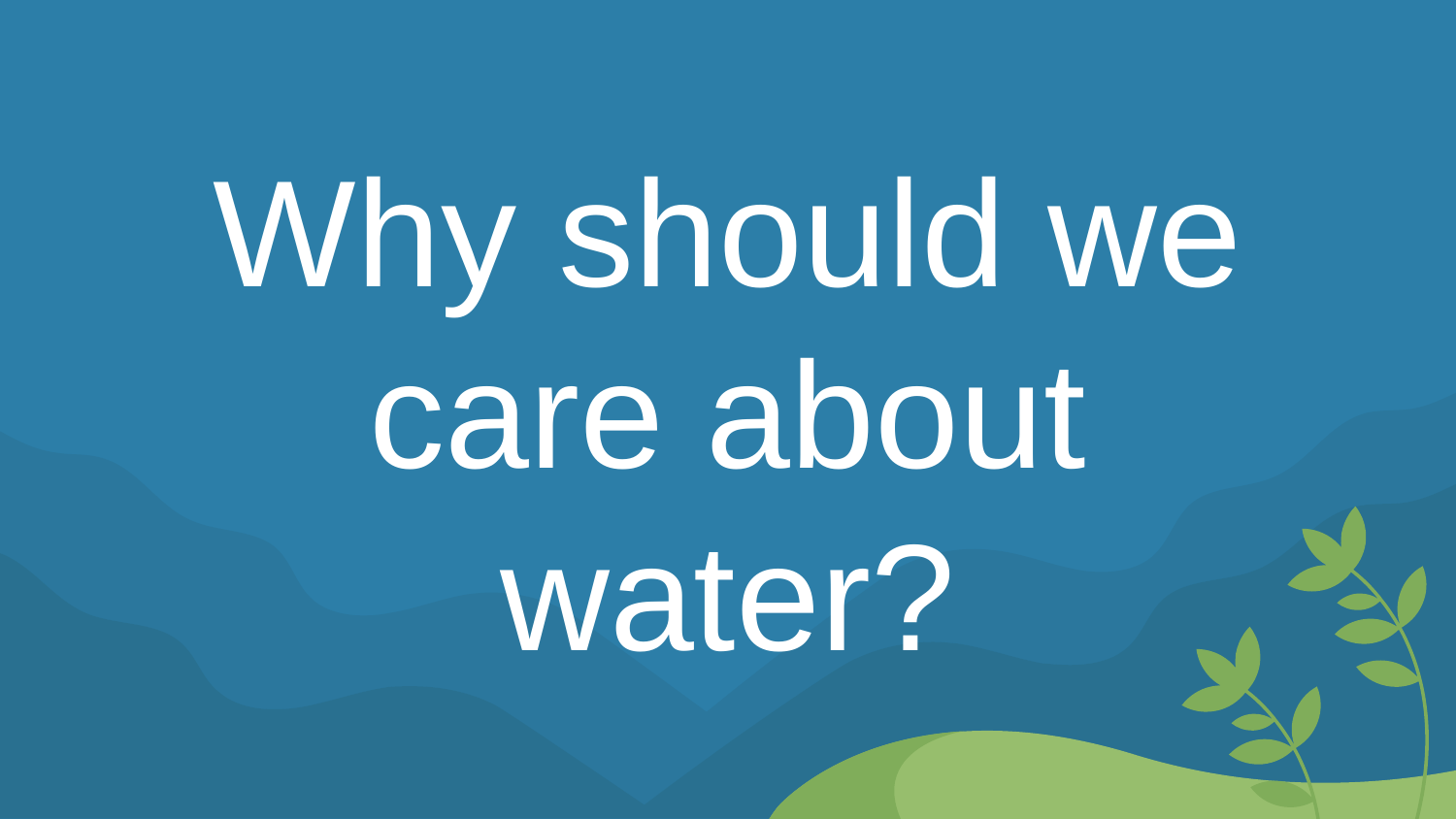

# Why should we care about water?